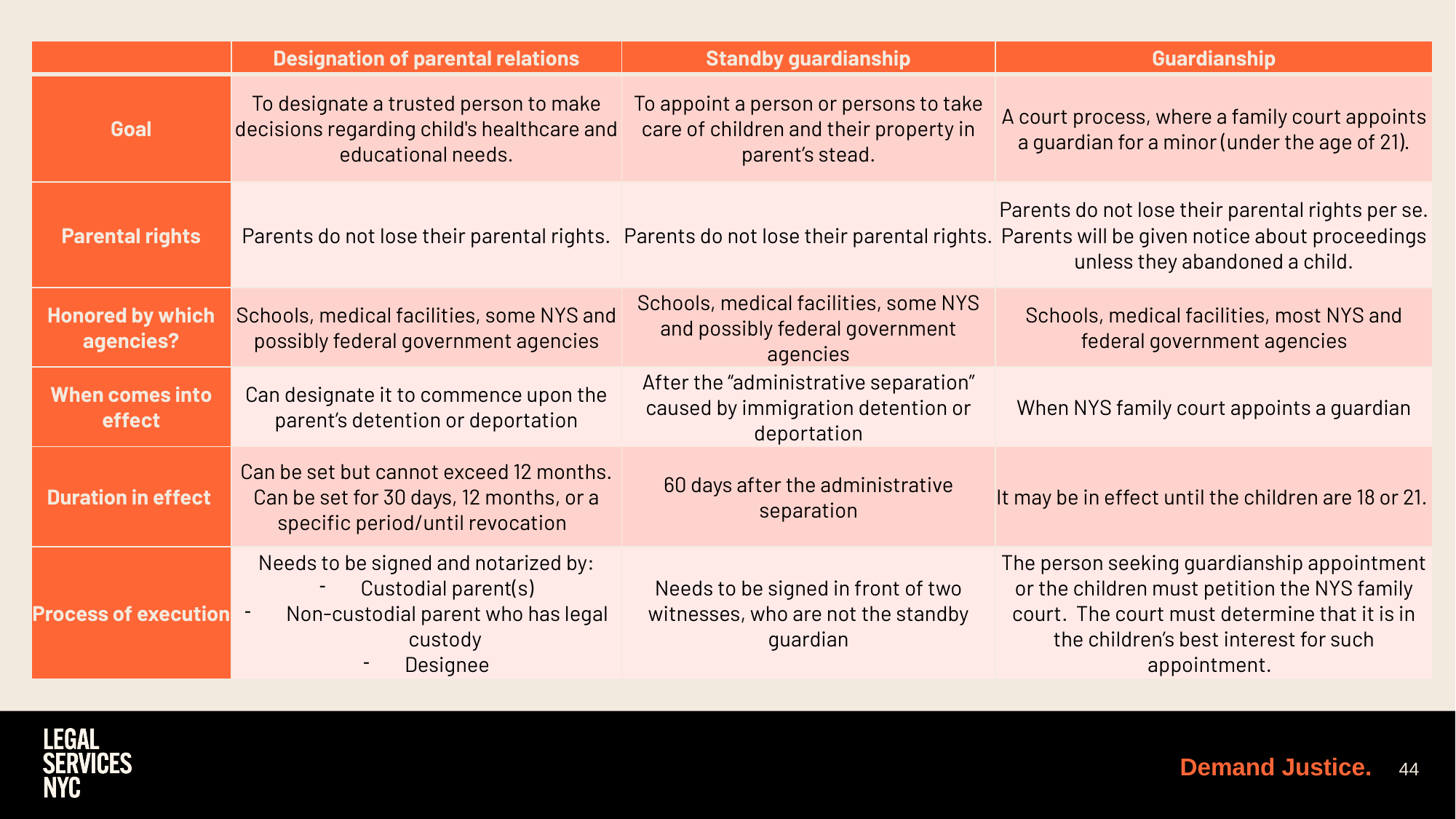

|  | Designation of parental relations | Standby guardianship | Guardianship |
| --- | --- | --- | --- |
| Goal | To designate a trusted person to make decisions regarding child's healthcare and educational needs. | To appoint a person or persons to take care of children and their property in parent’s stead. | A court process, where a family court appoints a guardian for a minor (under the age of 21). |
| Parental rights | Parents do not lose their parental rights. | Parents do not lose their parental rights. | Parents do not lose their parental rights per se. Parents will be given notice about proceedings unless they abandoned a child. |
| Honored by which agencies? | Schools, medical facilities, some NYS and possibly federal government agencies | Schools, medical facilities, some NYS and possibly federal government agencies | Schools, medical facilities, most NYS and federal government agencies |
| When comes into effect | Can designate it to commence upon the parent’s detention or deportation | After the “administrative separation” caused by immigration detention or deportation | When NYS family court appoints a guardian |
| Duration in effect | Can be set but cannot exceed 12 months. Can be set for 30 days, 12 months, or a specific period/until revocation | 60 days after the administrative separation | It may be in effect until the children are 18 or 21. |
| Process of execution | Needs to be signed and notarized by: Custodial parent(s) Non-custodial parent who has legal custody Designee | Needs to be signed in front of two witnesses, who are not the standby guardian | The person seeking guardianship appointment or the children must petition the NYS family court. The court must determine that it is in the children’s best interest for such appointment. |